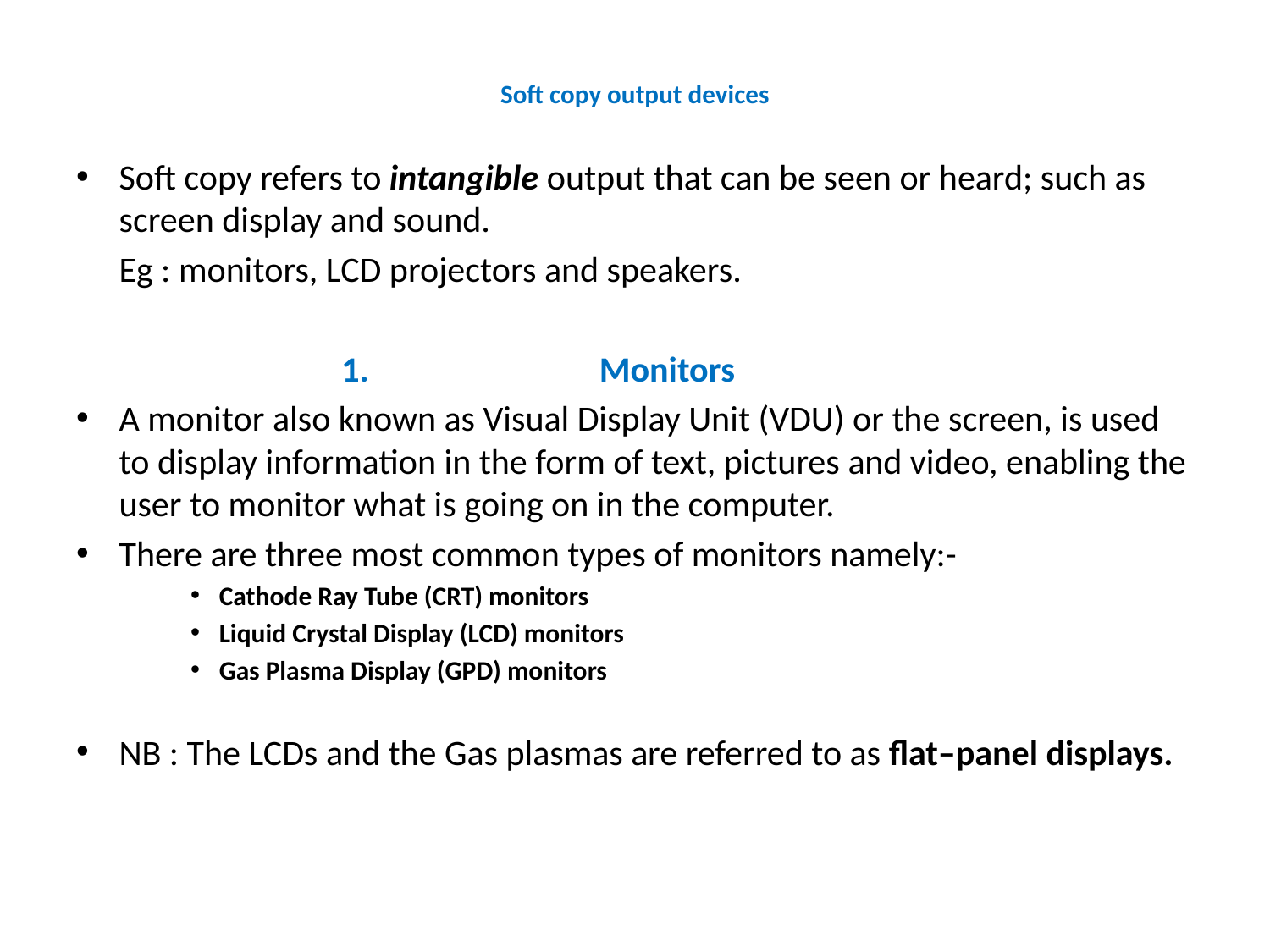

# Soft copy output devices
Soft copy refers to intangible output that can be seen or heard; such as screen display and sound.
	Eg : monitors, LCD projectors and speakers.

Monitors
A monitor also known as Visual Display Unit (VDU) or the screen, is used to display information in the form of text, pictures and video, enabling the user to monitor what is going on in the computer.
There are three most common types of monitors namely:-
Cathode Ray Tube (CRT) monitors
Liquid Crystal Display (LCD) monitors
Gas Plasma Display (GPD) monitors

NB : The LCDs and the Gas plasmas are referred to as flat–panel displays.